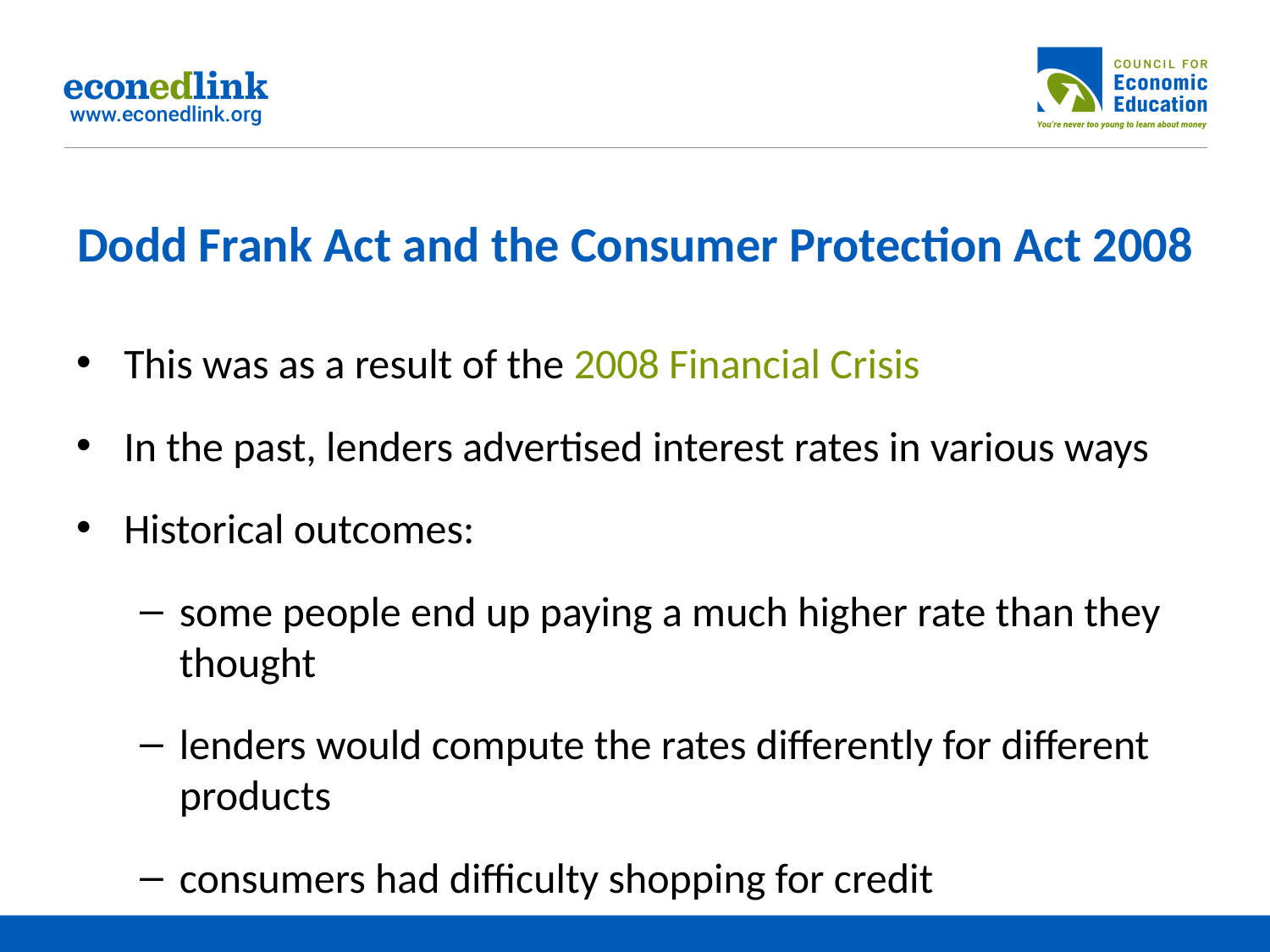

# Dodd Frank Act and the Consumer Protection Act 2008
This was as a result of the 2008 Financial Crisis
In the past, lenders advertised interest rates in various ways
Historical outcomes:
some people end up paying a much higher rate than they thought
lenders would compute the rates differently for different products
consumers had difficulty shopping for credit